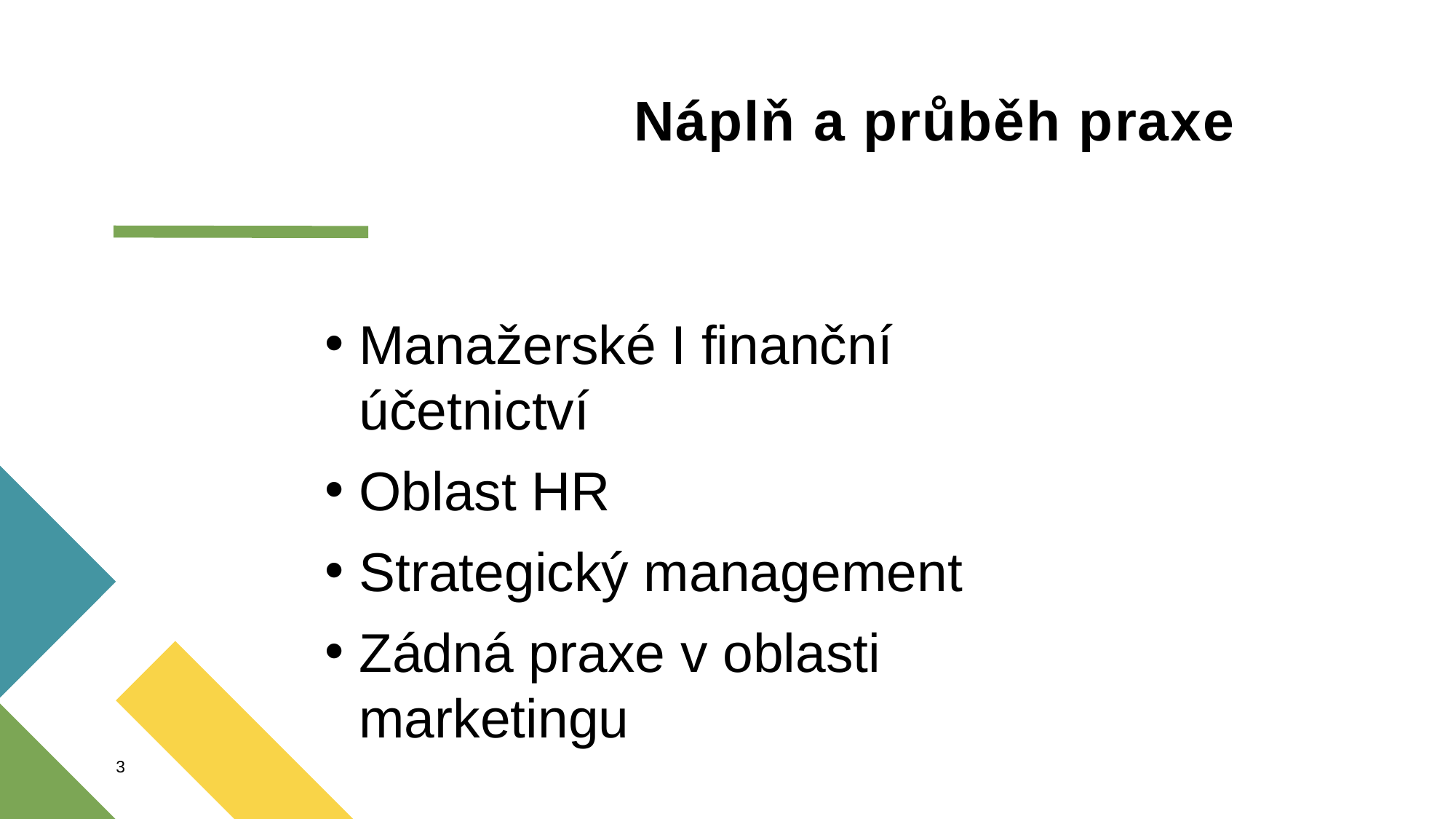

# Náplň a průběh praxe
Manažerské I finanční účetnictví
Oblast HR
Strategický management
Zádná praxe v oblasti marketingu
3